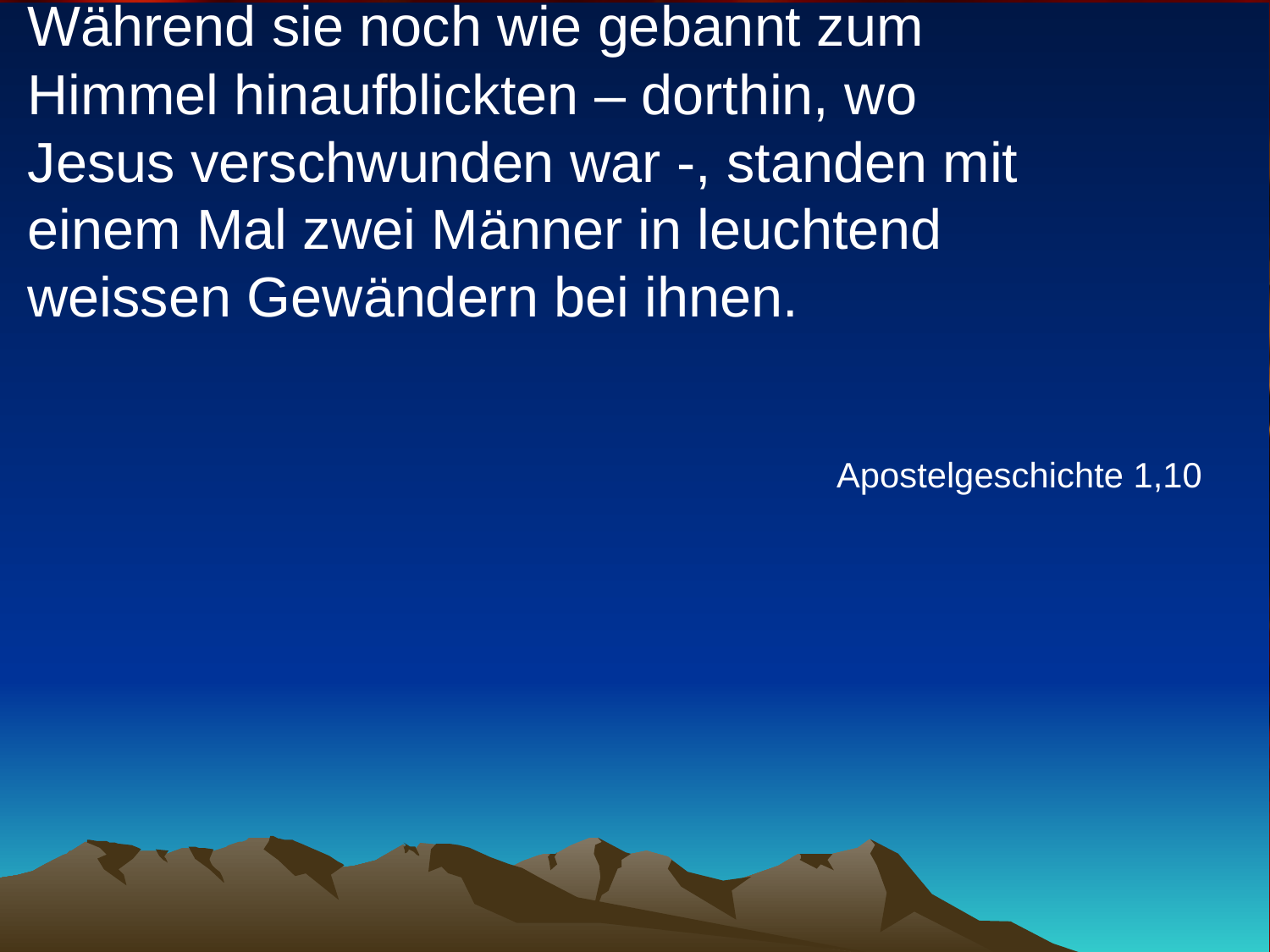

# Während sie noch wie gebannt zum Himmel hinaufblickten – dorthin, wo Jesus verschwunden war -, standen mit einem Mal zwei Männer in leuchtend weissen Gewändern bei ihnen.
Apostelgeschichte 1,10